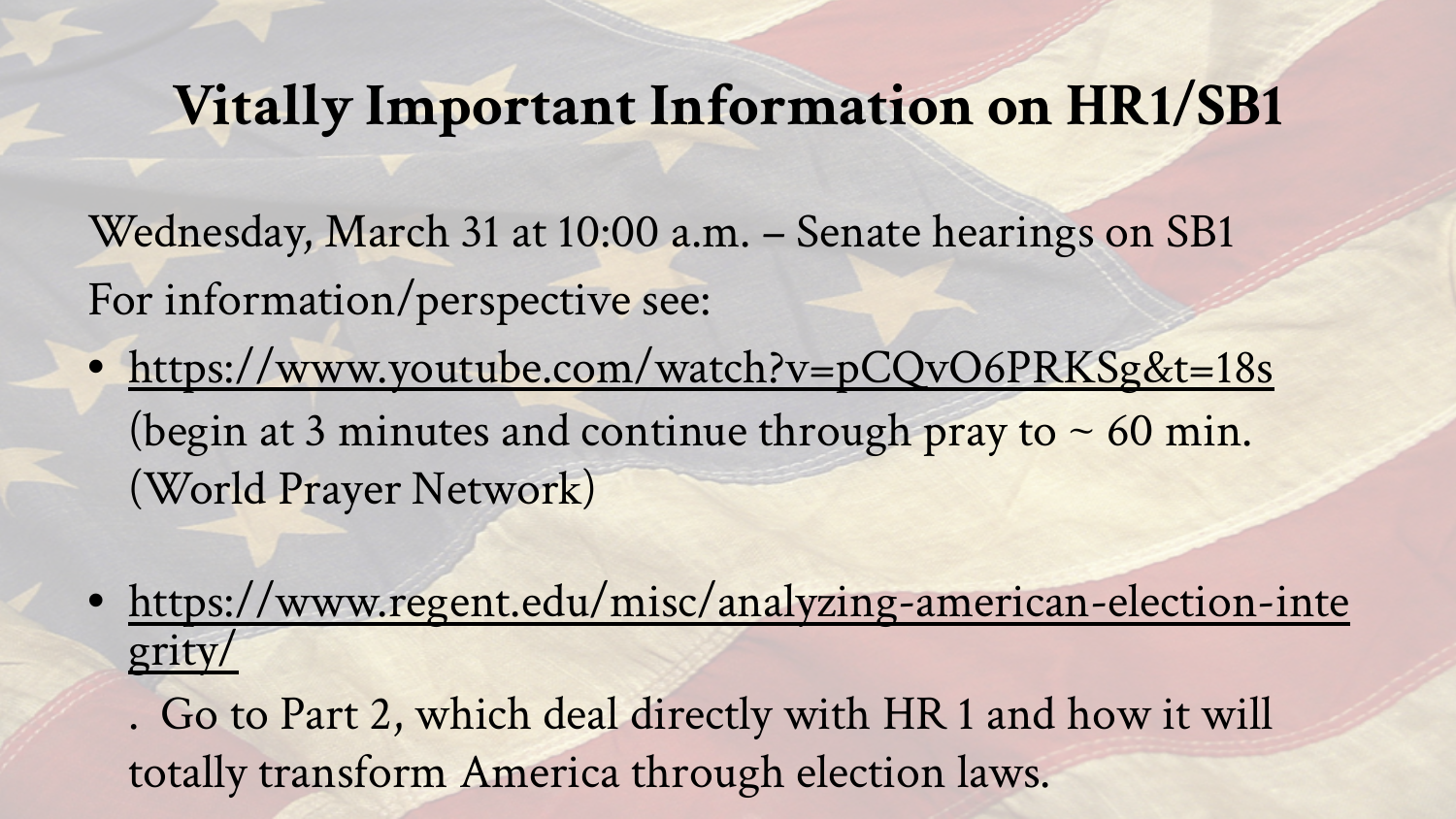

# Vitally Important Information on HR1/SB1
Wednesday, March 31 at 10:00 a.m. – Senate hearings on SB1
For information/perspective see:
https://www.youtube.com/watch?v=pCQvO6PRKSg&t=18s (begin at 3 minutes and continue through pray to ~ 60 min. (World Prayer Network)

https://www.regent.edu/misc/analyzing-american-election-integrity/.  Go to Part 2, which deal directly with HR 1 and how it will totally transform America through election laws.